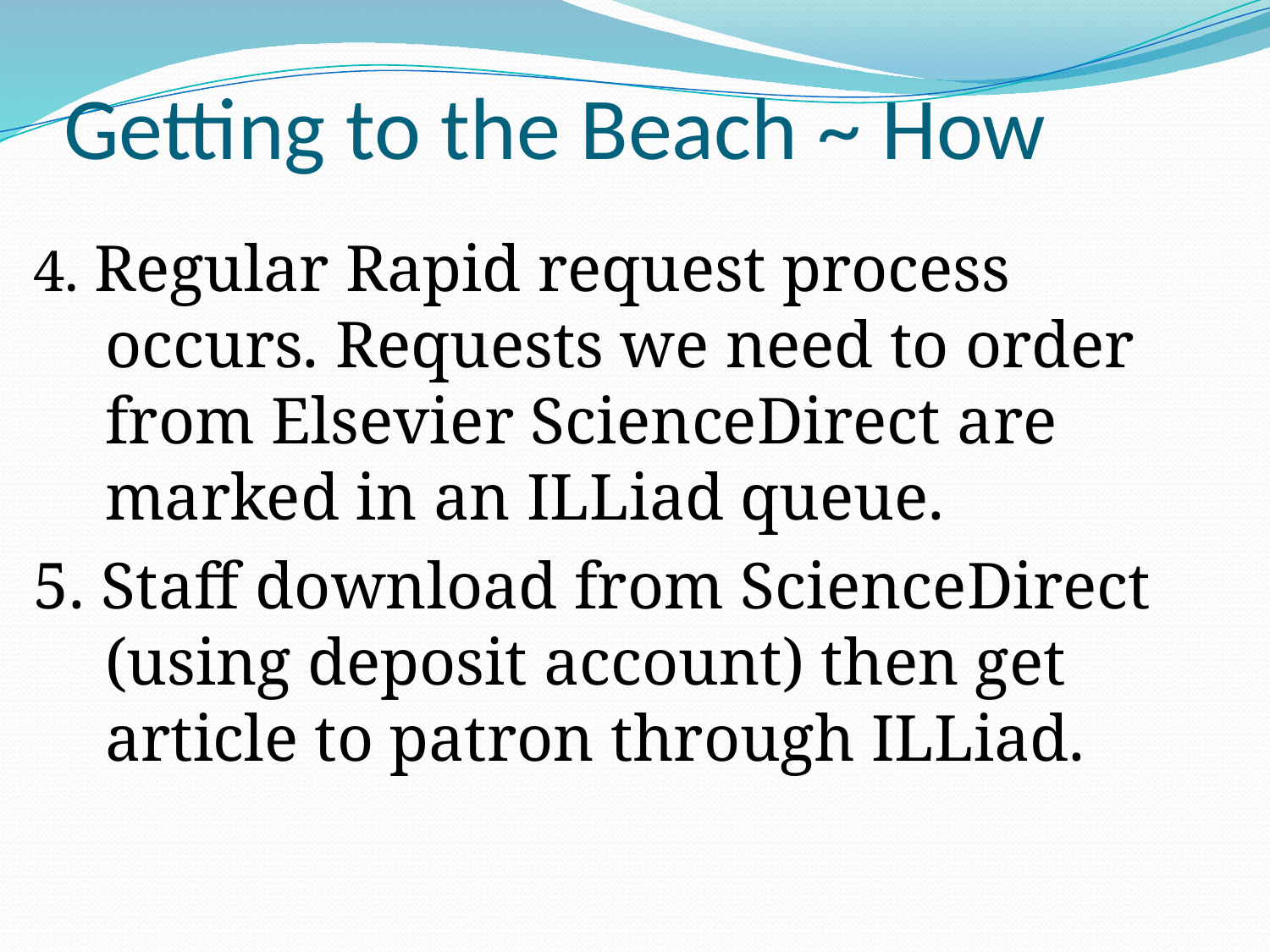

# Getting to the Beach ~ How
4. Regular Rapid request process occurs. Requests we need to order from Elsevier ScienceDirect are marked in an ILLiad queue.
5. Staff download from ScienceDirect (using deposit account) then get article to patron through ILLiad.